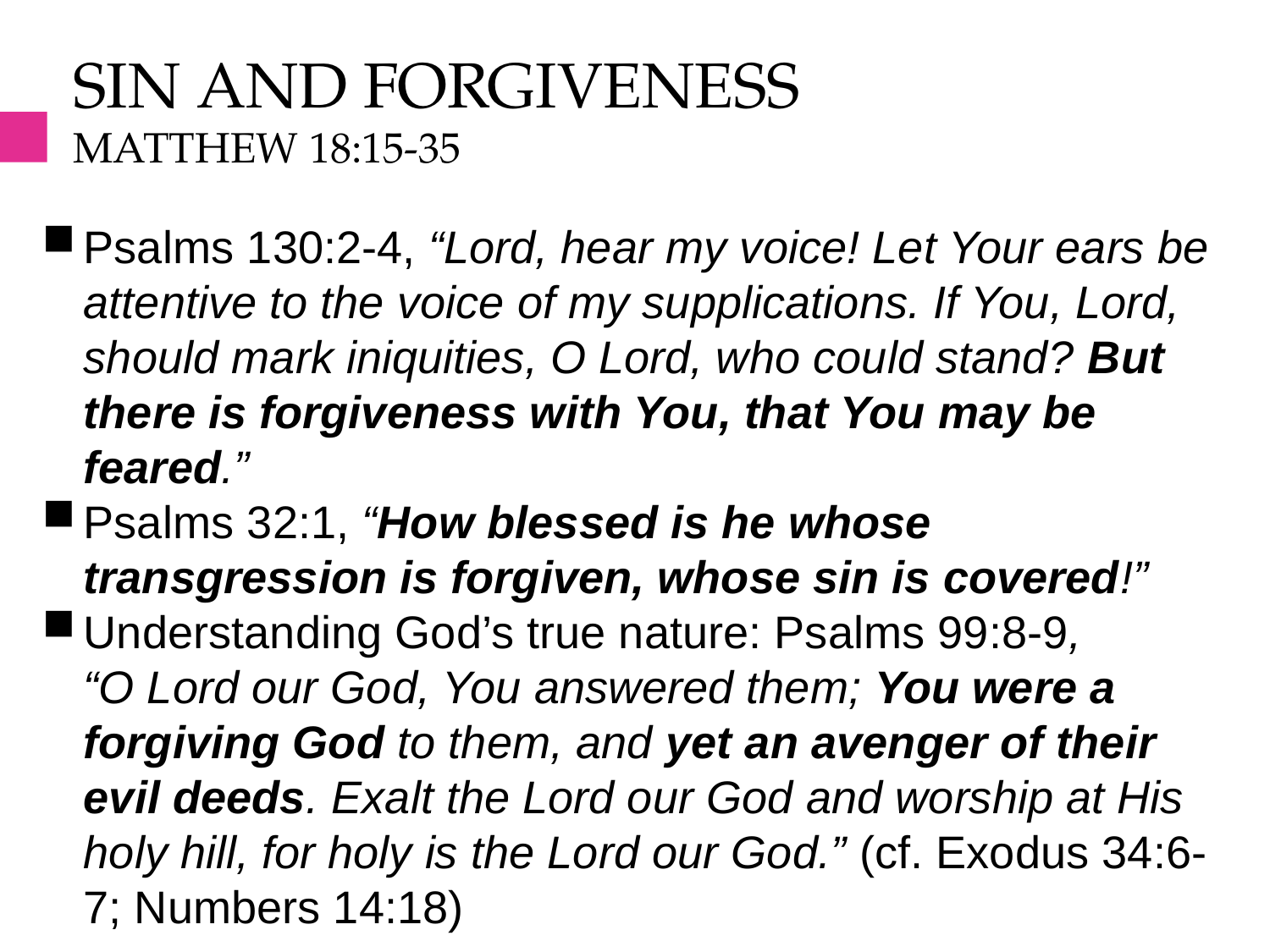

# Sin and forgiveness Matthew 18:15-35
Psalms 130:2-4, “Lord, hear my voice! Let Your ears be attentive to the voice of my supplications. If You, Lord, should mark iniquities, O Lord, who could stand? But there is forgiveness with You, that You may be feared.”
Psalms 32:1, “How blessed is he whose transgression is forgiven, whose sin is covered!”
Understanding God’s true nature: Psalms 99:8-9,
“O Lord our God, You answered them; You were a forgiving God to them, and yet an avenger of their evil deeds. Exalt the Lord our God and worship at His holy hill, for holy is the Lord our God.” (cf. Exodus 34:6-7; Numbers 14:18)